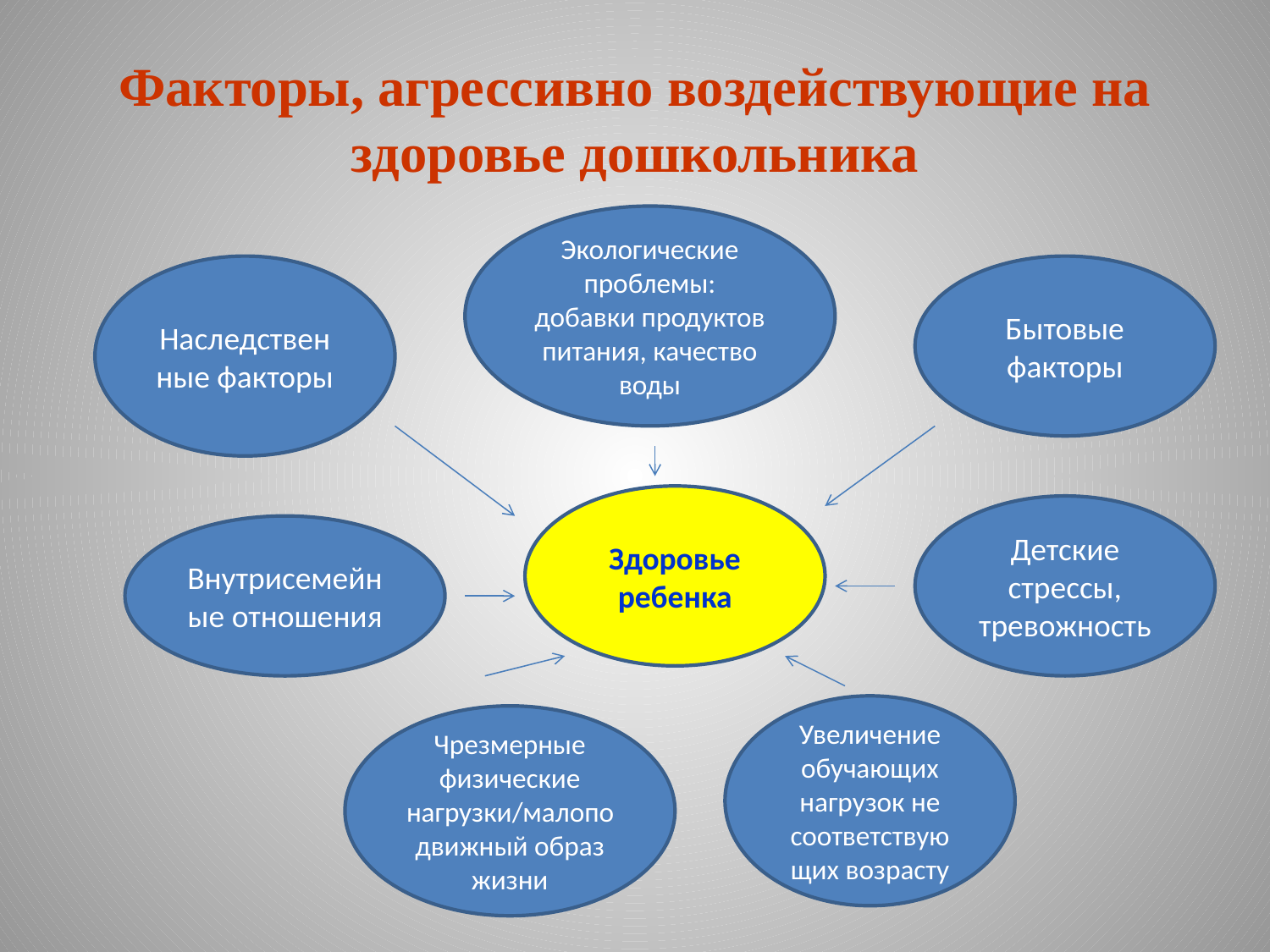

# Факторы, агрессивно воздействующие на здоровье дошкольника
Экологические проблемы: добавки продуктов питания, качество воды
Наследственные факторы
Бытовые факторы
Здоровье ребенка
Детские стрессы, тревожность
Внутрисемейные отношения
Увеличение обучающих нагрузок не соответствующих возрасту
Чрезмерные физические нагрузки/малоподвижный образ жизни